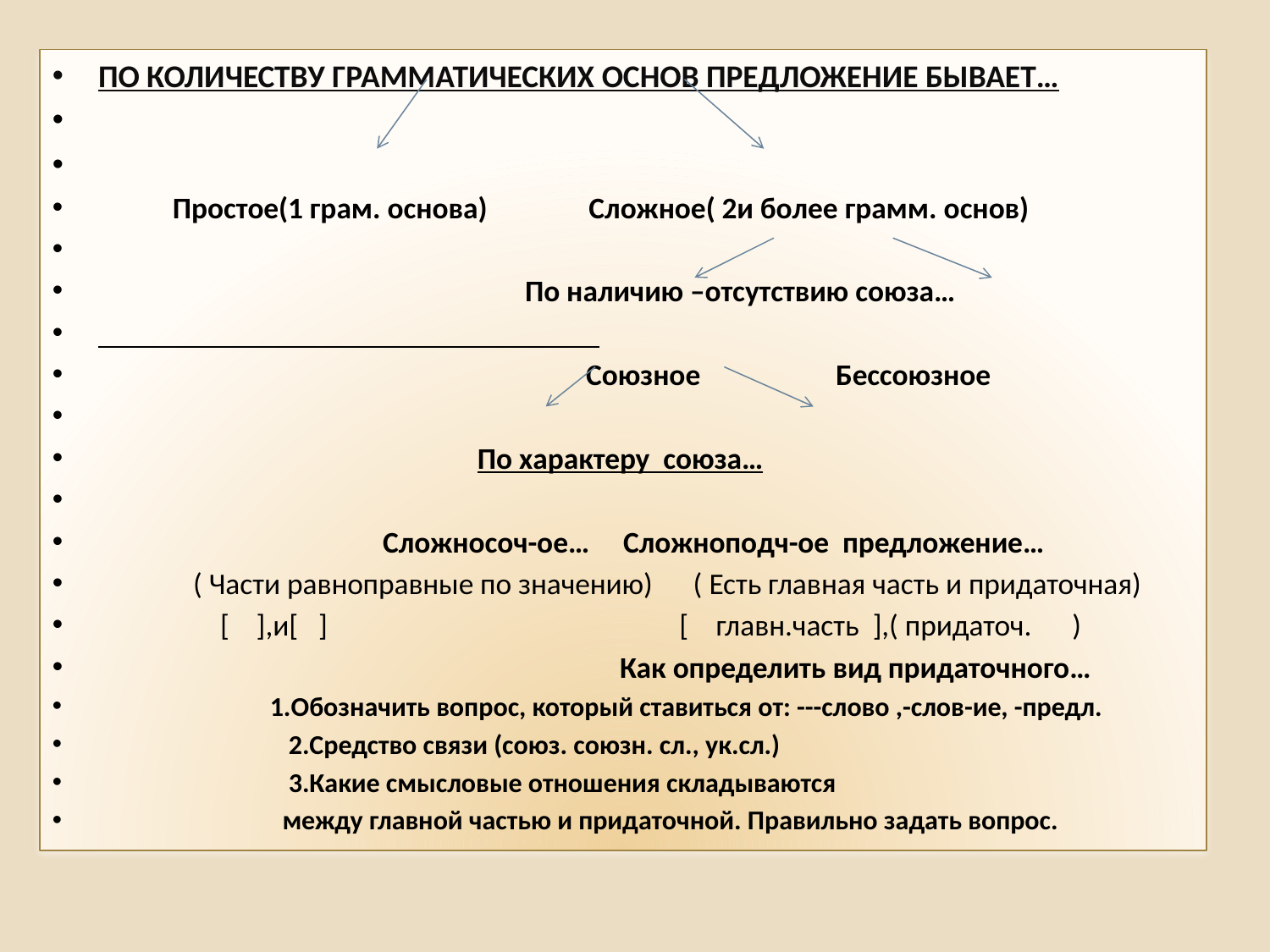

#
ПО КОЛИЧЕСТВУ ГРАММАТИЧЕСКИХ ОСНОВ ПРЕДЛОЖЕНИЕ БЫВАЕТ…

           Простое(1 грам. основа)               Сложное( 2и более грамм. основ)

                                                               По наличию –отсутствию союза…

                                                                        Союзное                    Бессоюзное

                                                        По характеру  союза…

                                          Сложносоч-ое…     Сложноподч-ое  предложение…
              ( Части равноправные по значению)      ( Есть главная часть и придаточная)
                  [    ],и[   ]                                                    [    главн.часть  ],( придаточ.      )
                                                                             Как определить вид придаточного…
                            1.Обозначить вопрос, который ставиться от: ---слово ,-слов-ие, -предл.
                               2.Средство связи (союз. союзн. сл., ук.сл.)
                               3.Какие смысловые отношения складываются
                              между главной частью и придаточной. Правильно задать вопрос.